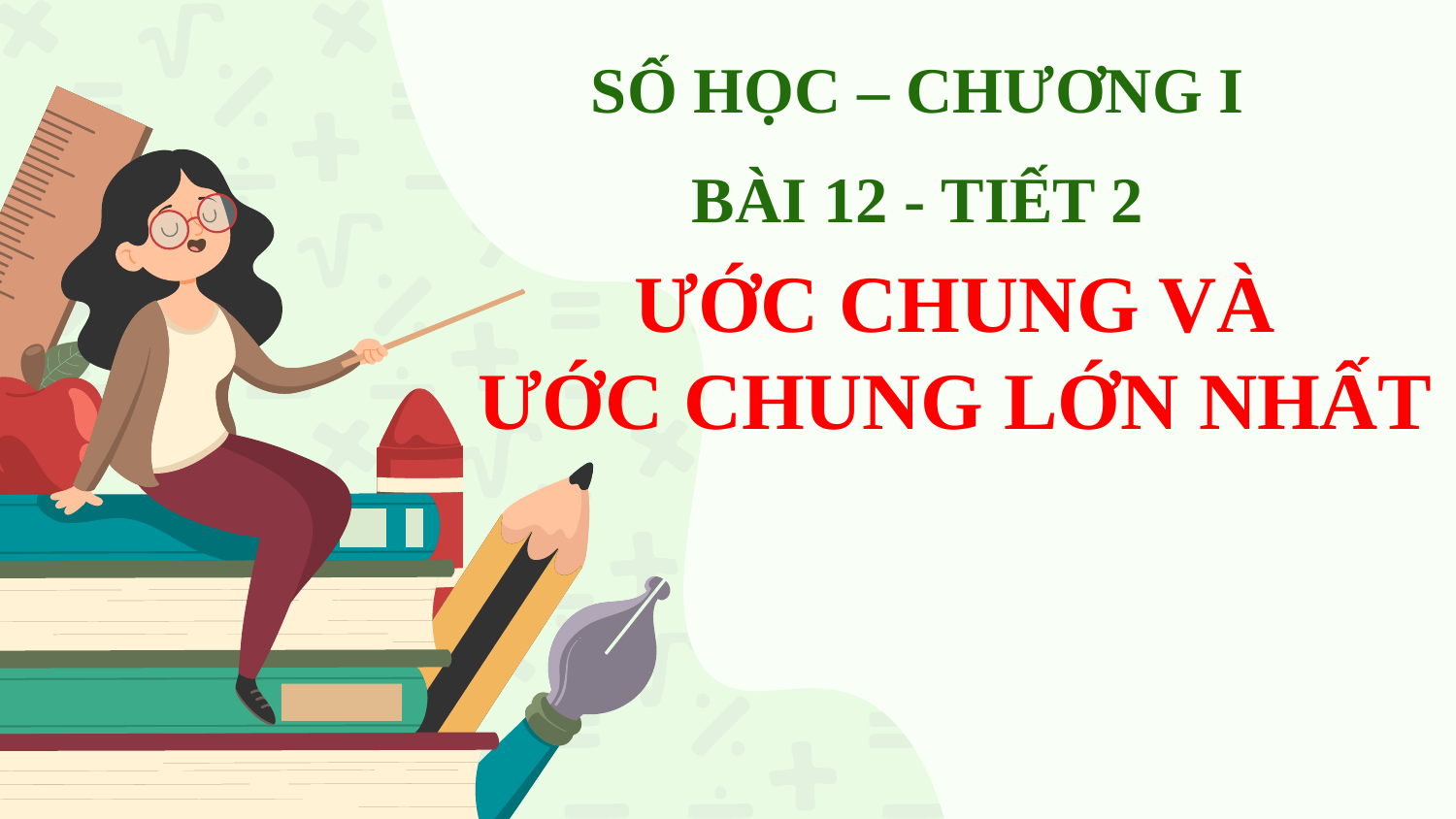

SỐ HỌC – CHƯƠNG I
BÀI 12 - TIẾT 2
# ƯỚC CHUNG VÀ ƯỚC CHUNG LỚN NHẤT